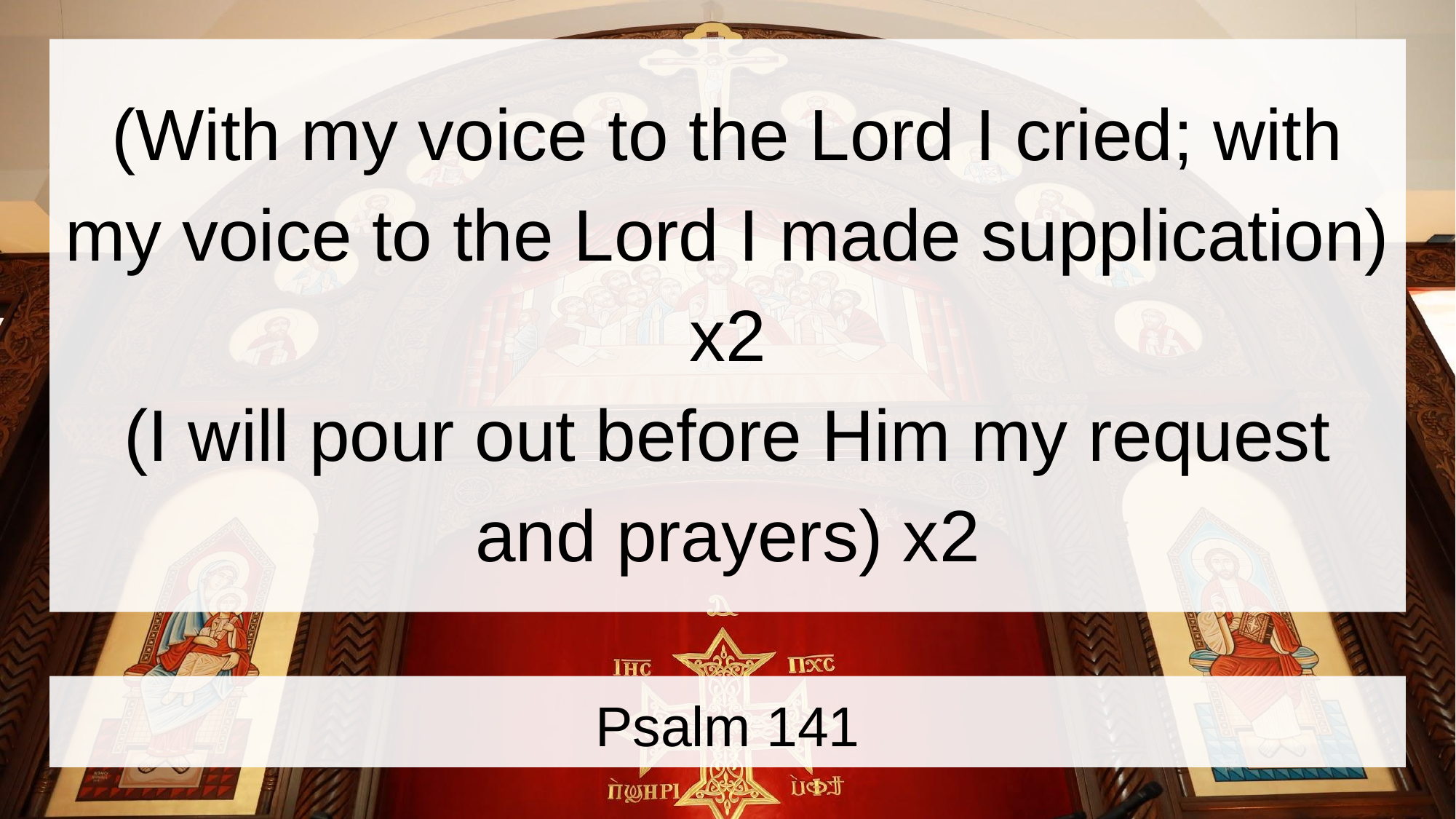

(With my voice to the Lord I cried; with my voice to the Lord I made supplication) x2
(I will pour out before Him my request and prayers) x2
# Psalm 141